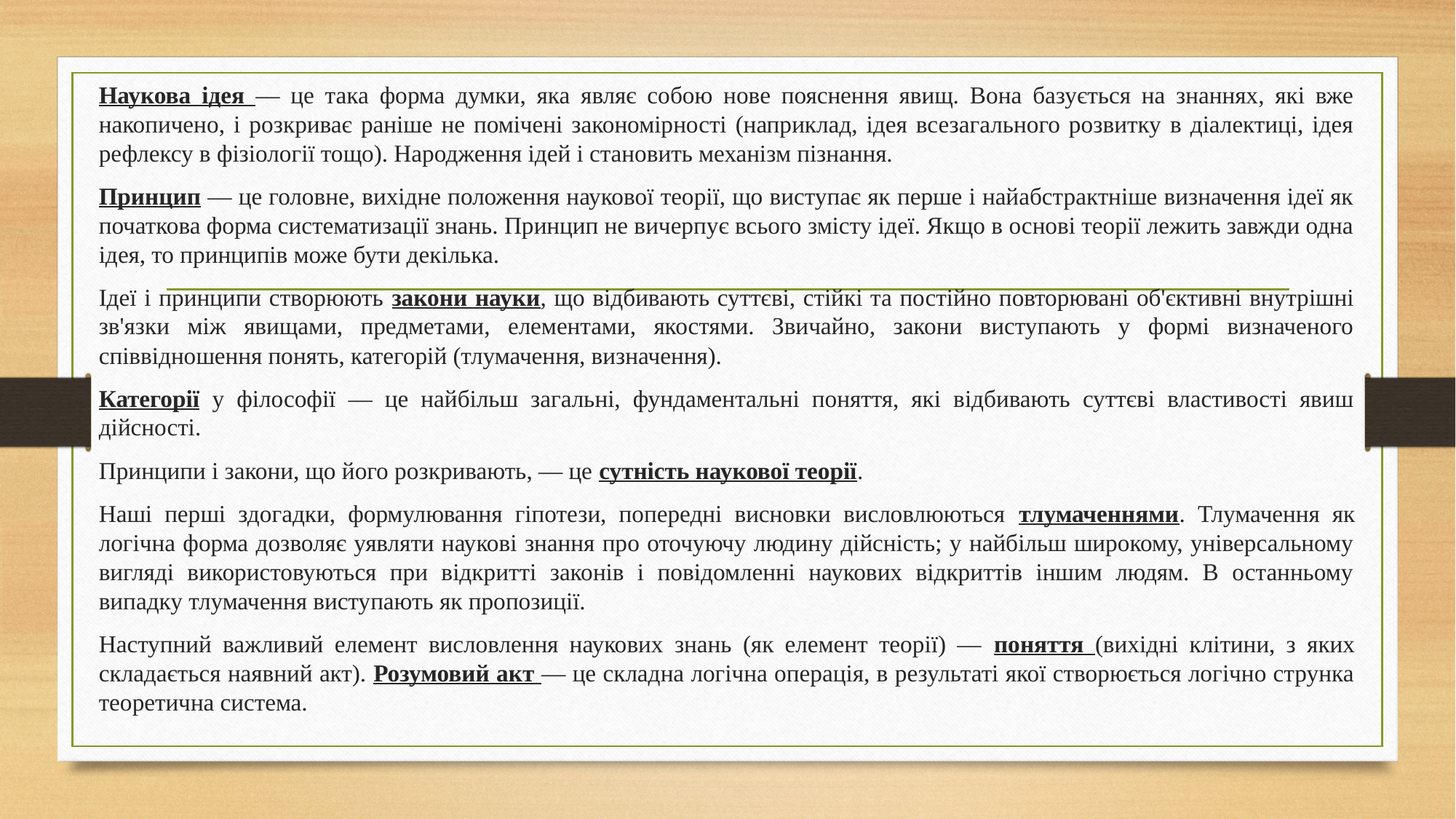

Наукова ідея — це така форма думки, яка являє собою нове пояснення явищ. Вона базується на знаннях, які вже накопичено, і розкриває раніше не помічені закономірності (наприклад, ідея всезагального розвитку в діалектиці, ідея рефлексу в фізіології тощо). Народження ідей і становить механізм пізнання.
Принцип — це головне, вихідне положення наукової теорії, що виступає як перше і найабстрактніше визначення ідеї як початкова форма систематизації знань. Принцип не вичерпує всього змісту ідеї. Якщо в основі теорії лежить завжди одна ідея, то принципів може бути декілька.
Ідеї і принципи створюють закони науки, що відбивають суттєві, стійкі та постійно повторювані об'єктивні внутрішні зв'язки між явищами, предметами, елементами, якостями. Звичайно, закони виступають у формі визначеного співвідношення понять, категорій (тлумачення, визначення).
Категорії у філософії — це найбільш загальні, фундаментальні поняття, які відбивають суттєві властивості явиш дійсності.
Принципи і закони, що його розкривають, — це сутність наукової теорії.
Наші перші здогадки, формулювання гіпотези, попередні висновки висловлюються тлумаченнями. Тлумачення як логічна форма дозволяє уявляти наукові знання про оточуючу людину дійсність; у найбільш широкому, універсальному вигляді використовуються при відкритті законів і повідомленні наукових відкриттів іншим людям. В останньому випадку тлумачення виступають як пропозиції.
Наступний важливий елемент висловлення наукових знань (як елемент теорії) — поняття (вихідні клітини, з яких складається наявний акт). Розумовий акт — це складна логічна операція, в результаті якої створюється логічно струнка теоретична система.